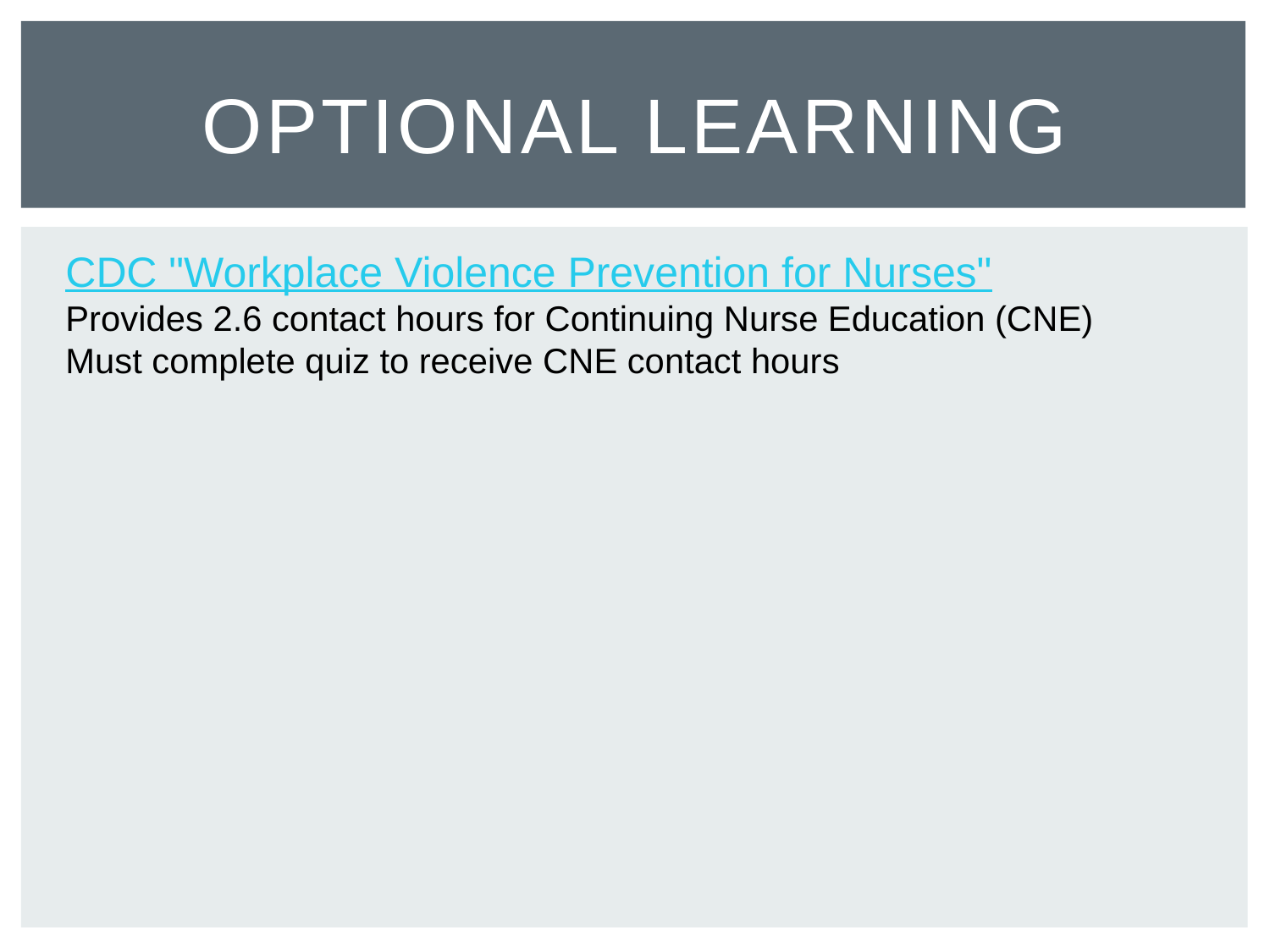

# Optional Learning
CDC "Workplace Violence Prevention for Nurses"
Provides 2.6 contact hours for Continuing Nurse Education (CNE)
Must complete quiz to receive CNE contact hours